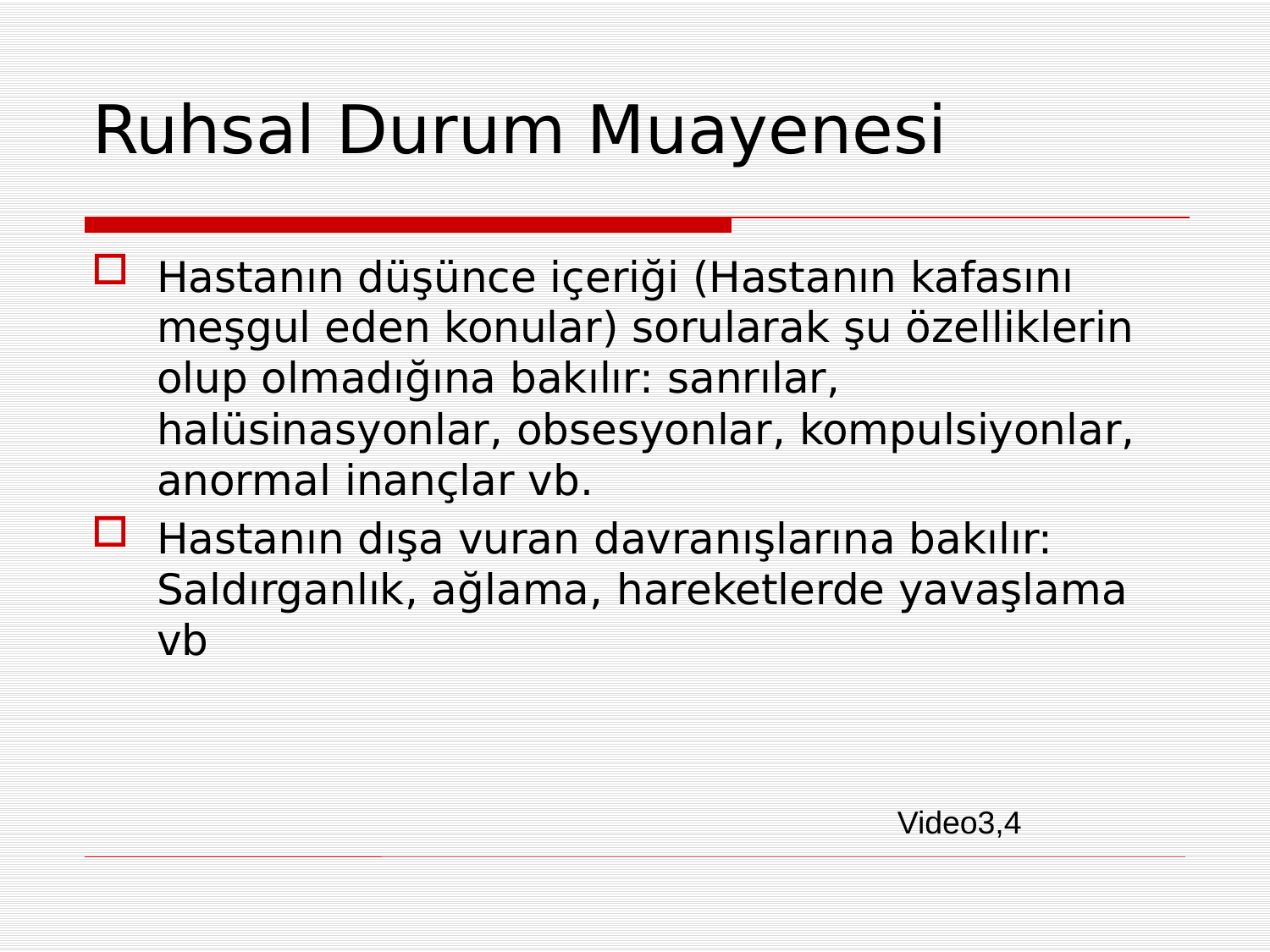

Ruhsal Durum Muayenesi
Hastanın düşünce içeriği (Hastanın kafasını meşgul eden konular) sorularak şu özelliklerin olup olmadığına bakılır: sanrılar, halüsinasyonlar, obsesyonlar, kompulsiyonlar, anormal inançlar vb.
Hastanın dışa vuran davranışlarına bakılır: Saldırganlık, ağlama, hareketlerde yavaşlama vb
Video3,4